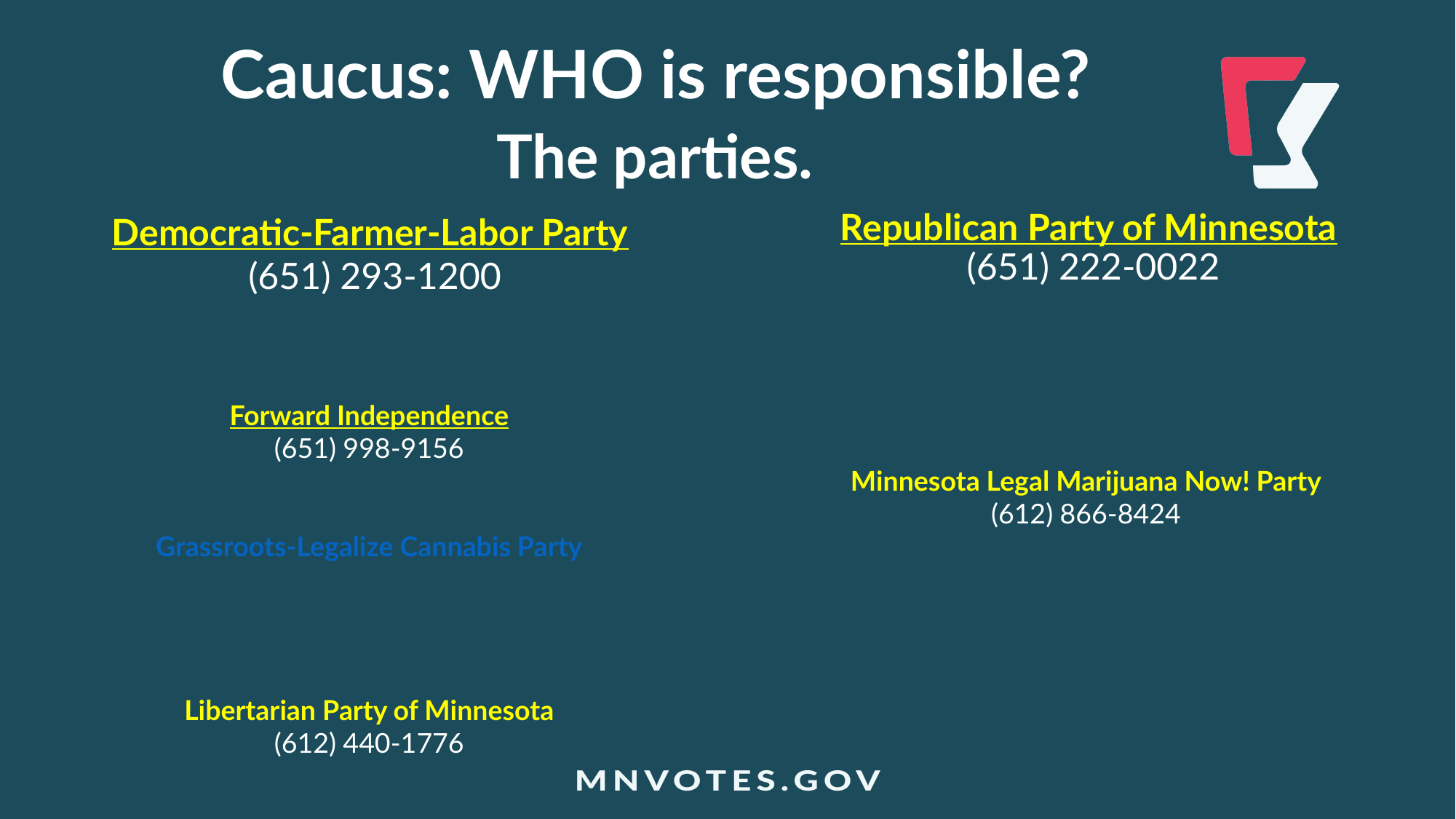

Caucus: WHO is responsible?
                              The parties.
Republican Party of Minnesota 
(651) 222-0022
Democratic-Farmer-Labor Party 
(651) 293-1200
Forward Independence
(651) 998-9156

Grassroots-Legalize Cannabis Party

Libertarian Party of Minnesota
(612) 440-1776

Minnesota Legal Marijuana Now! Party
(612) 866-8424